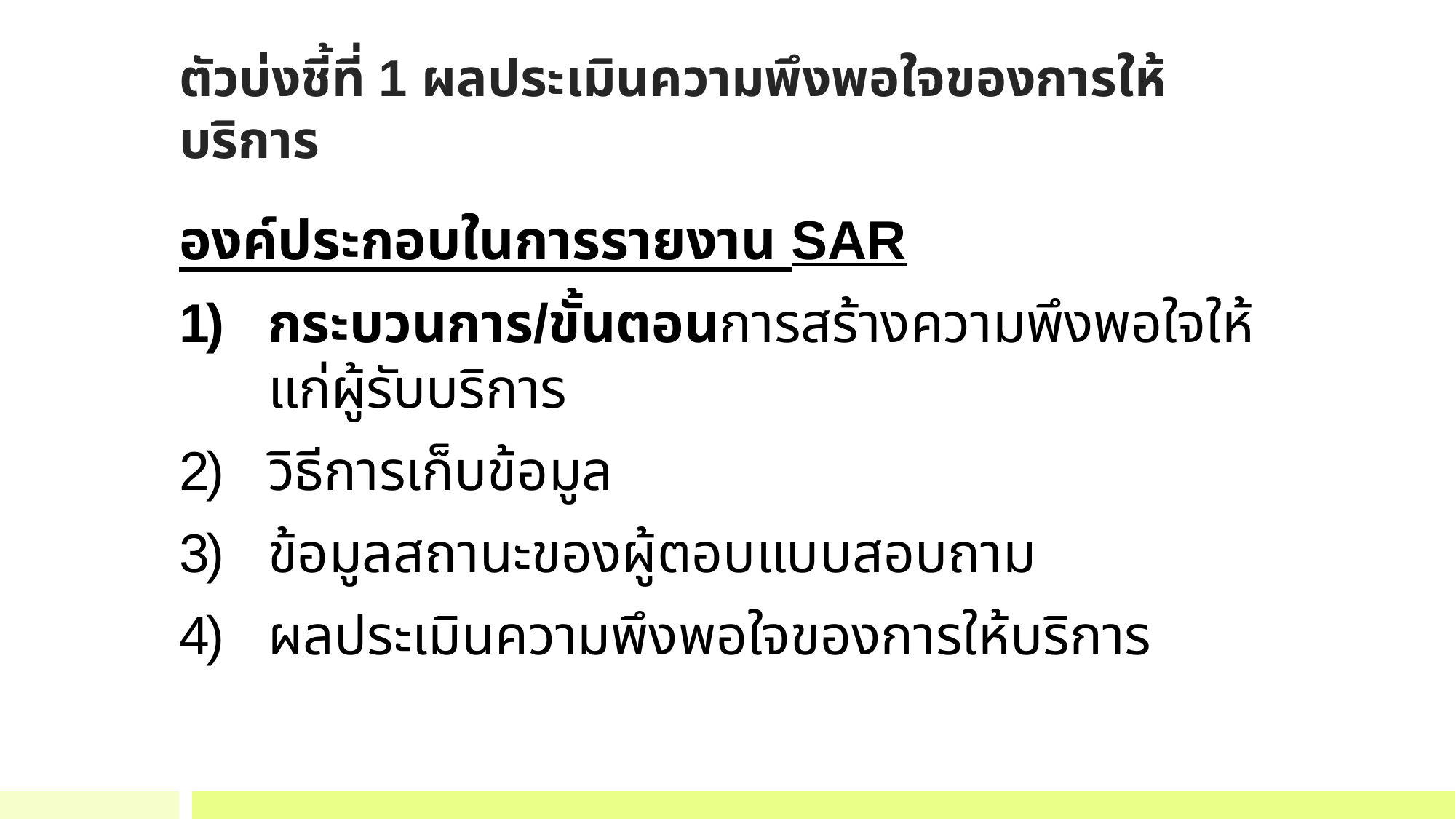

# ตัวบ่งชี้ที่ 1 ผลประเมินความพึงพอใจของการให้บริการ
องค์ประกอบในการรายงาน SAR
กระบวนการ/ขั้นตอนการสร้างความพึงพอใจให้แก่ผู้รับบริการ
วิธีการเก็บข้อมูล
ข้อมูลสถานะของผู้ตอบแบบสอบถาม
ผลประเมินความพึงพอใจของการให้บริการ